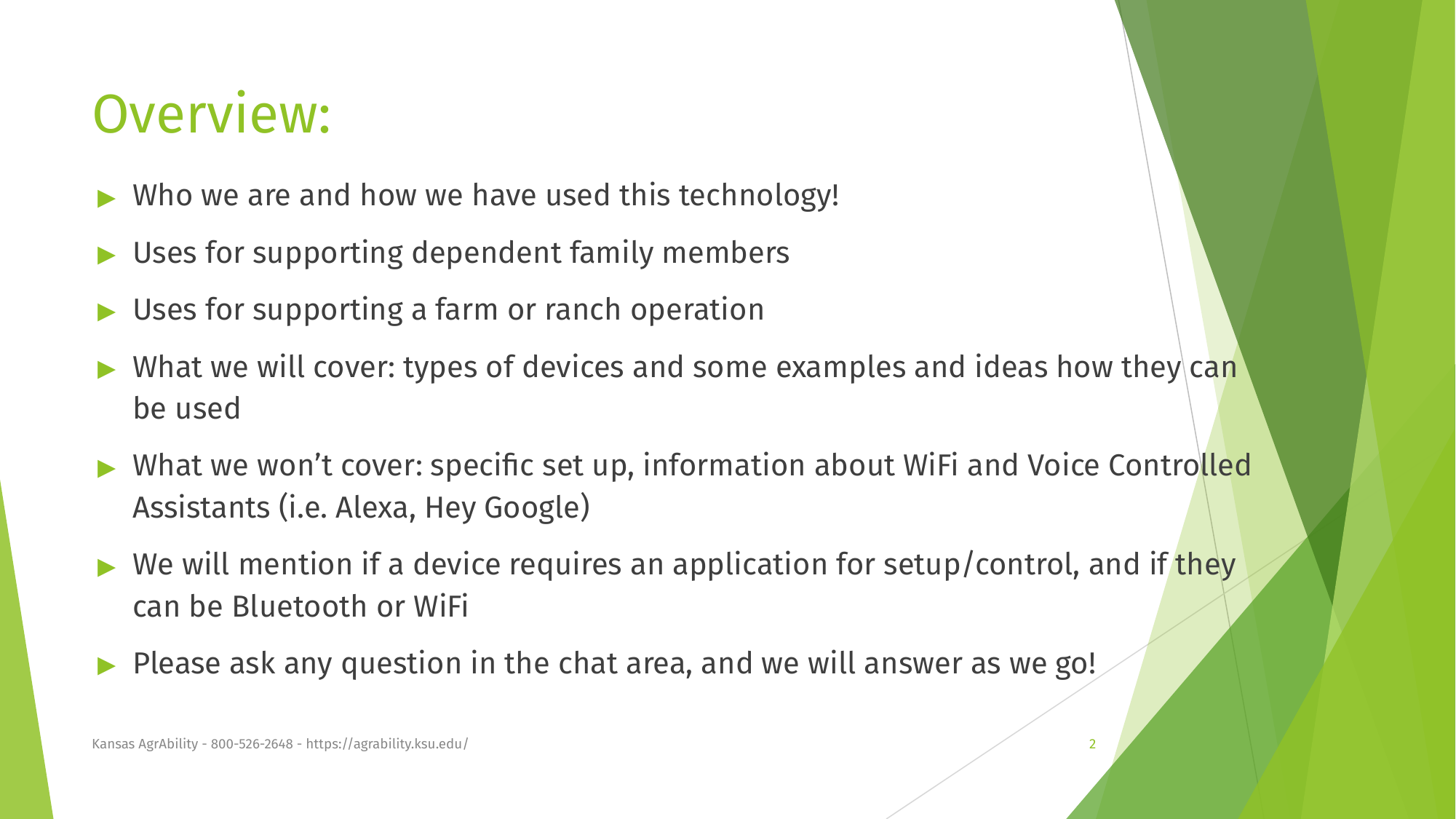

# Overview:
Who we are and how we have used this technology!
Uses for supporting dependent family members
Uses for supporting a farm or ranch operation
What we will cover: types of devices and some examples and ideas how they can be used
What we won’t cover: specific set up, information about WiFi and Voice Controlled Assistants (i.e. Alexa, Hey Google)
We will mention if a device requires an application for setup/control, and if they can be Bluetooth or WiFi
Please ask any question in the chat area, and we will answer as we go!

Kansas AgrAbility - 800-526-2648 - https://agrability.ksu.edu/
2